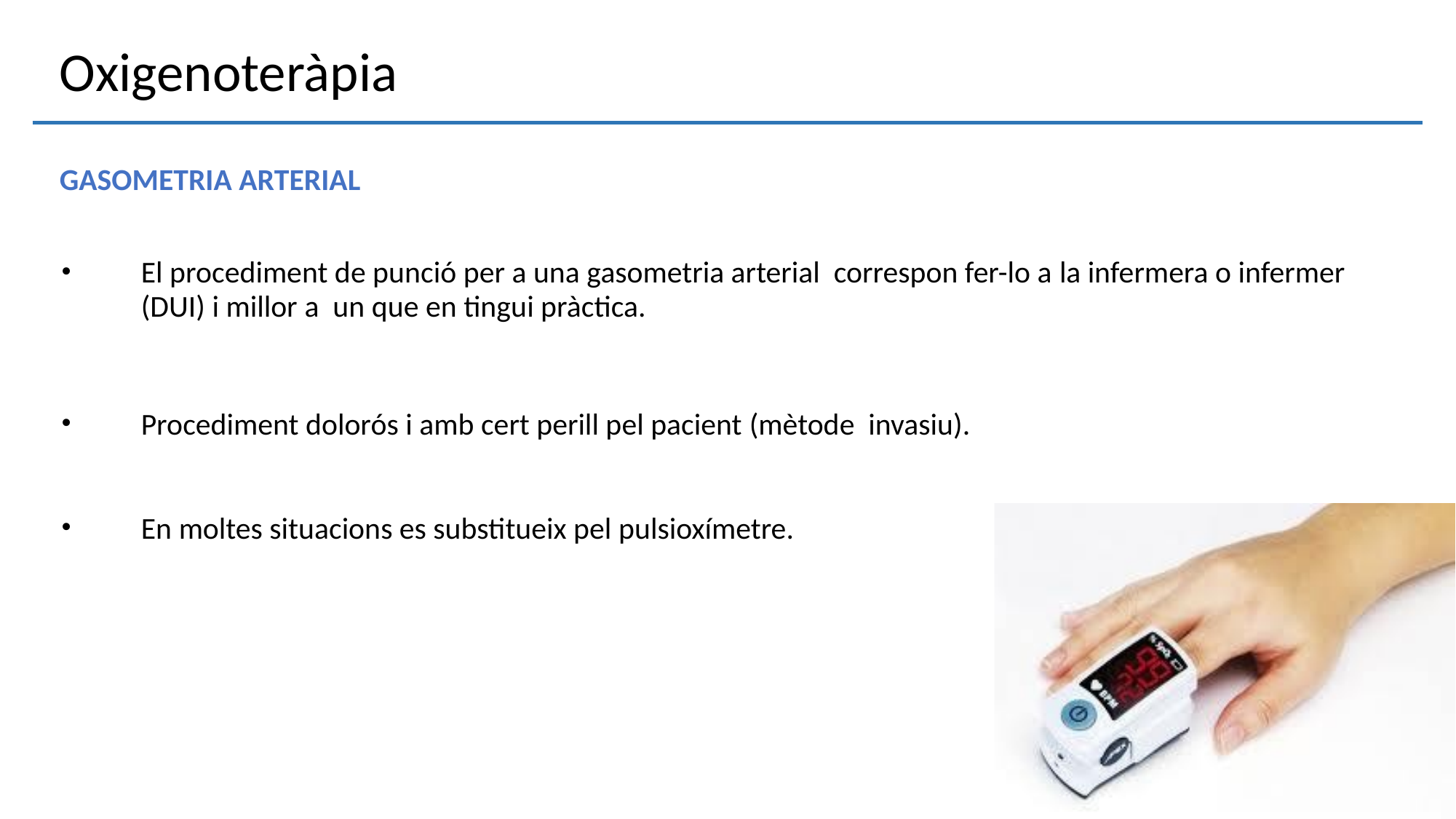

Oxigenoteràpia
GASOMETRIA ARTERIAL

El procediment de punció per a una gasometria arterial  correspon fer-lo a la infermera o infermer (DUI) i millor a  un que en tingui pràctica.

Procediment dolorós i amb cert perill pel pacient (mètode  invasiu).

En moltes situacions es substitueix pel pulsioxímetre.